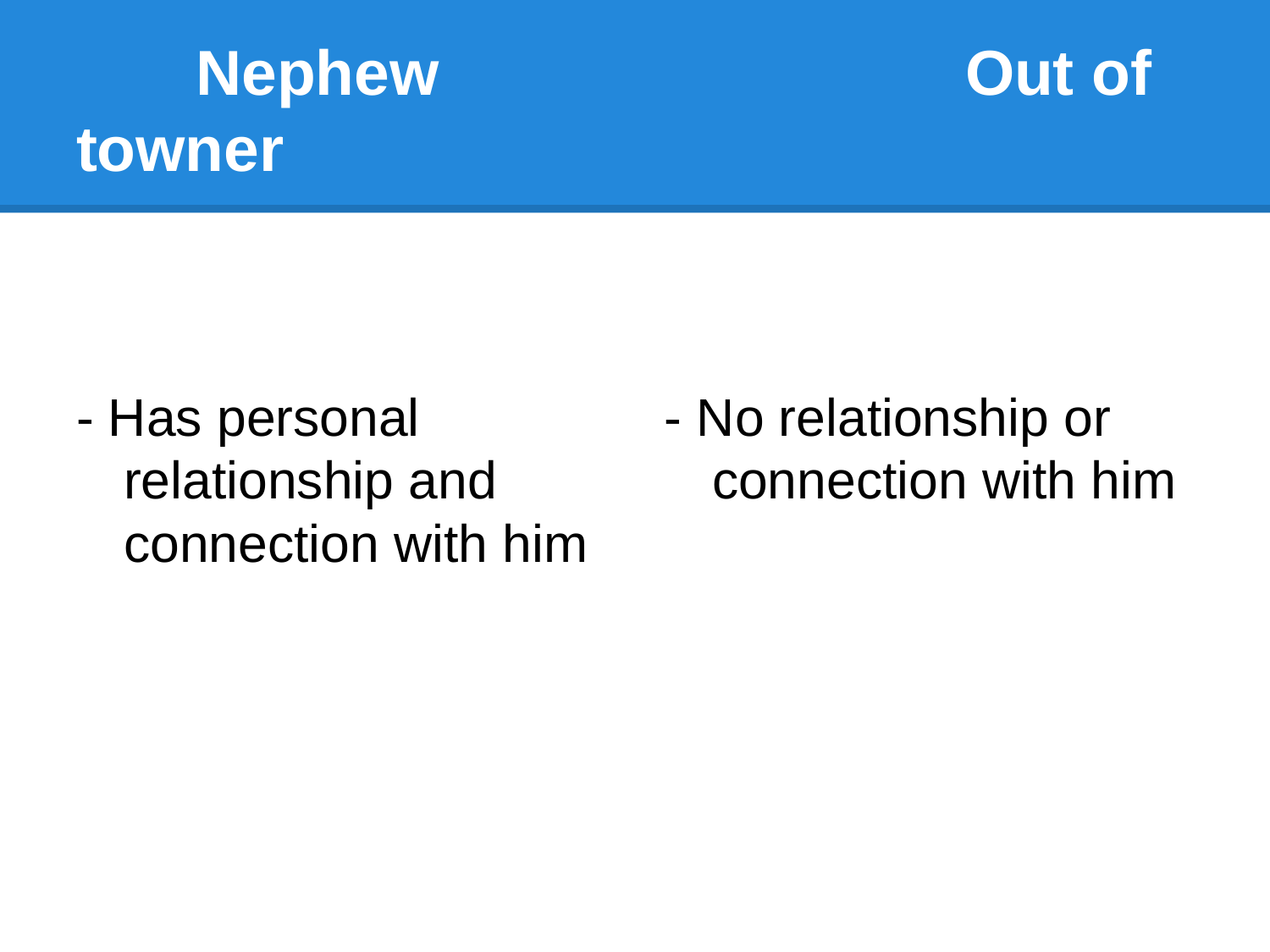

# Nephew					Out of towner

- Has personal relationship and connection with him

- No relationship or connection with him